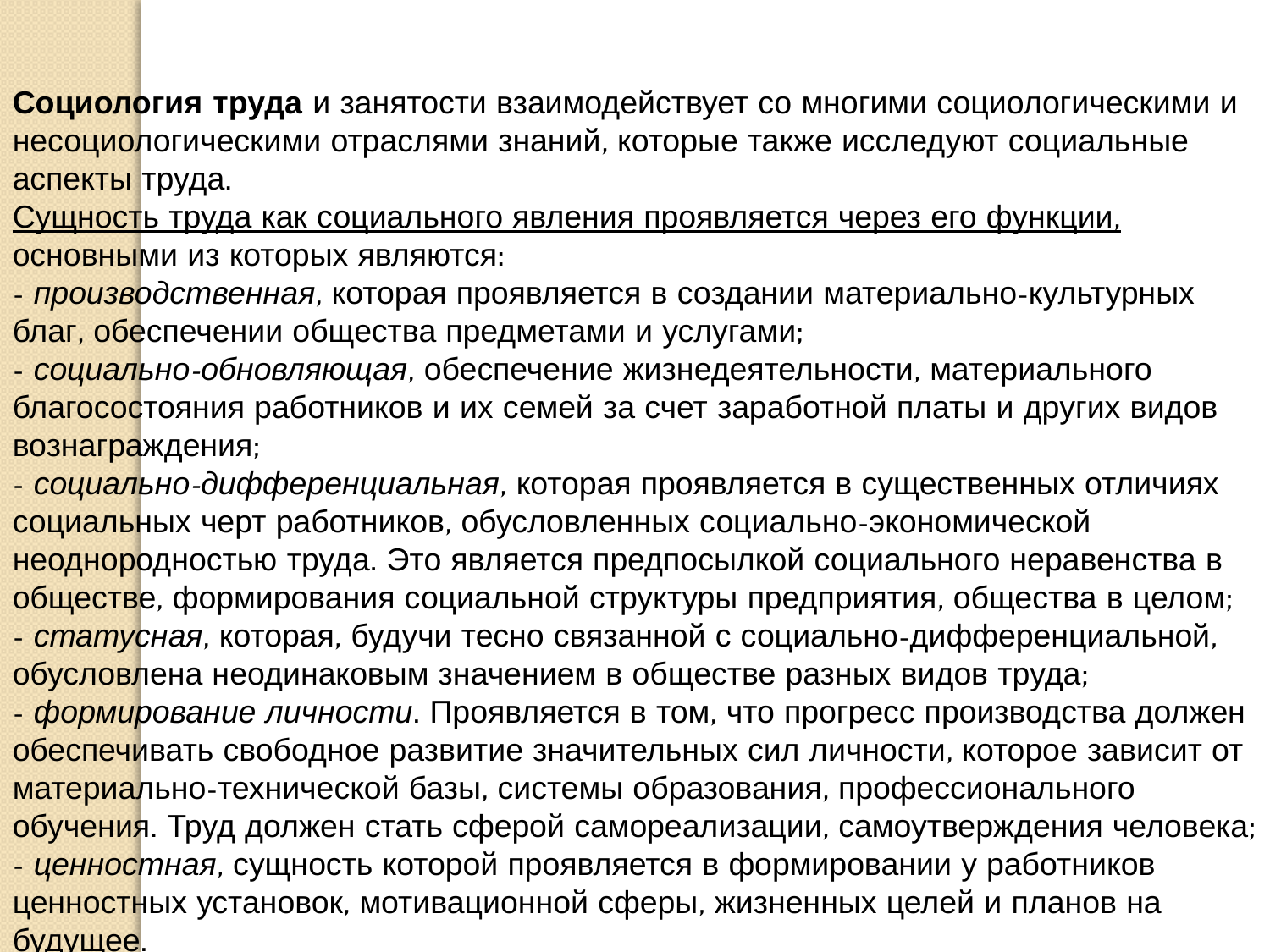

Социология труда и занятости взаимодействует со многими социологическими и несоциологическими отраслями знаний, которые также исследуют социальные аспекты труда.
Сущность труда как социального явления проявляется через его функции, основными из которых являются:
- производственная, которая проявляется в создании материально-культурных благ, обеспечении общества предметами и услугами;
- социально-обновляющая, обеспечение жизнедеятельности, материального благосостояния работников и их семей за счет заработной платы и других видов вознаграждения;
- социально-дифференциальная, которая проявляется в существенных отличиях социальных черт работников, обусловленных социально-экономической неоднородностью труда. Это является предпосылкой социального неравенства в обществе, формирования социальной структуры предприятия, общества в целом;
- статусная, которая, будучи тесно связанной с социально-дифференциальной, обусловлена неодинаковым значением в обществе разных видов труда;
- формирование личности. Проявляется в том, что прогресс производства должен обеспечивать свободное развитие значительных сил личности, которое зависит от материально-технической базы, системы образования, профессионального обучения. Труд должен стать сферой самореализации, самоутверждения человека;
- ценностная, сущность которой проявляется в формировании у работников ценностных установок, мотивационной сферы, жизненных целей и планов на будущее.